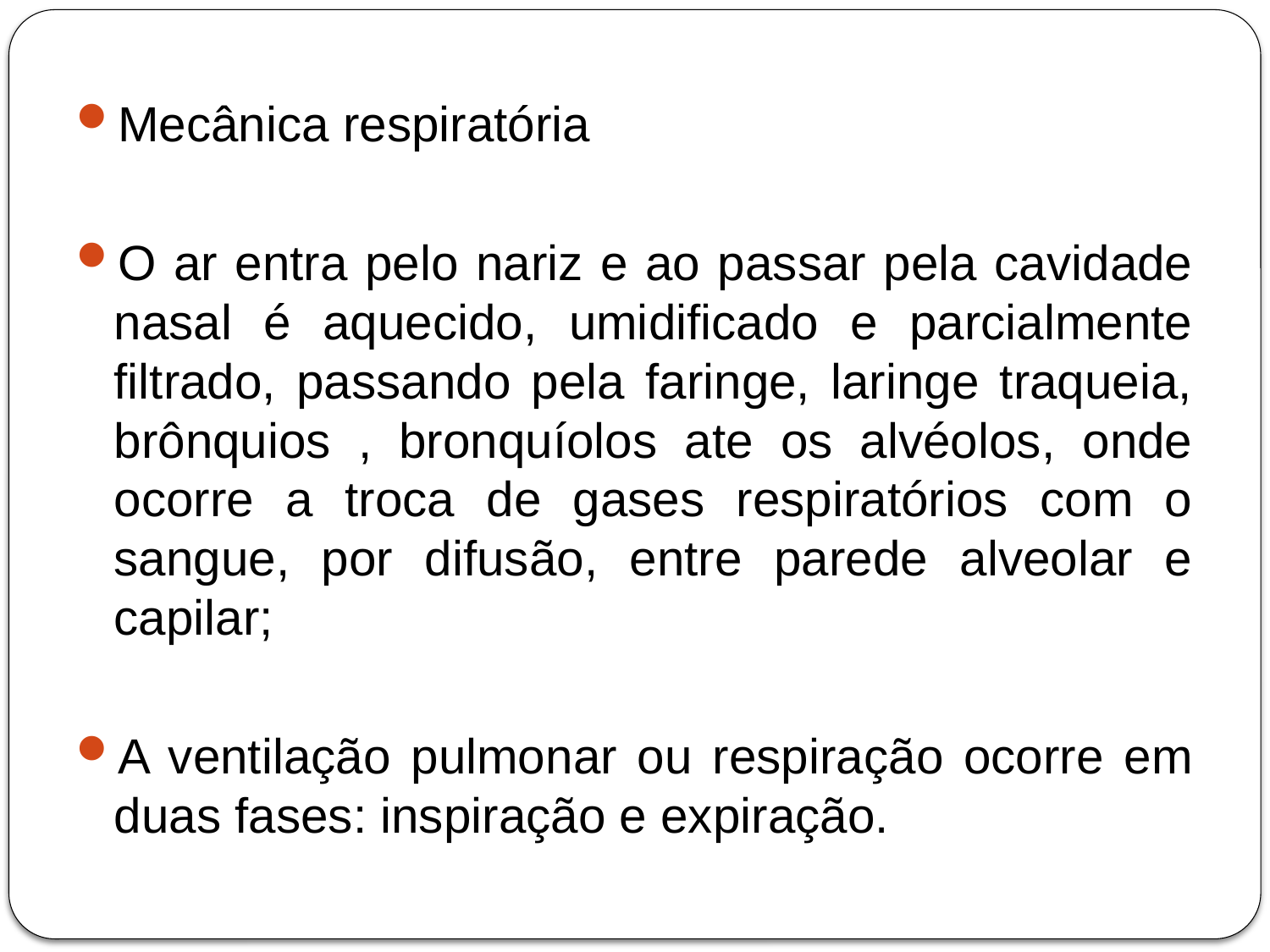

Mecânica respiratória

O ar entra pelo nariz e ao passar pela cavidade nasal é aquecido, umidificado e parcialmente filtrado, passando pela faringe, laringe traqueia, brônquios , bronquíolos ate os alvéolos, onde ocorre a troca de gases respiratórios com o sangue, por difusão, entre parede alveolar e capilar;

A ventilação pulmonar ou respiração ocorre em duas fases: inspiração e expiração.